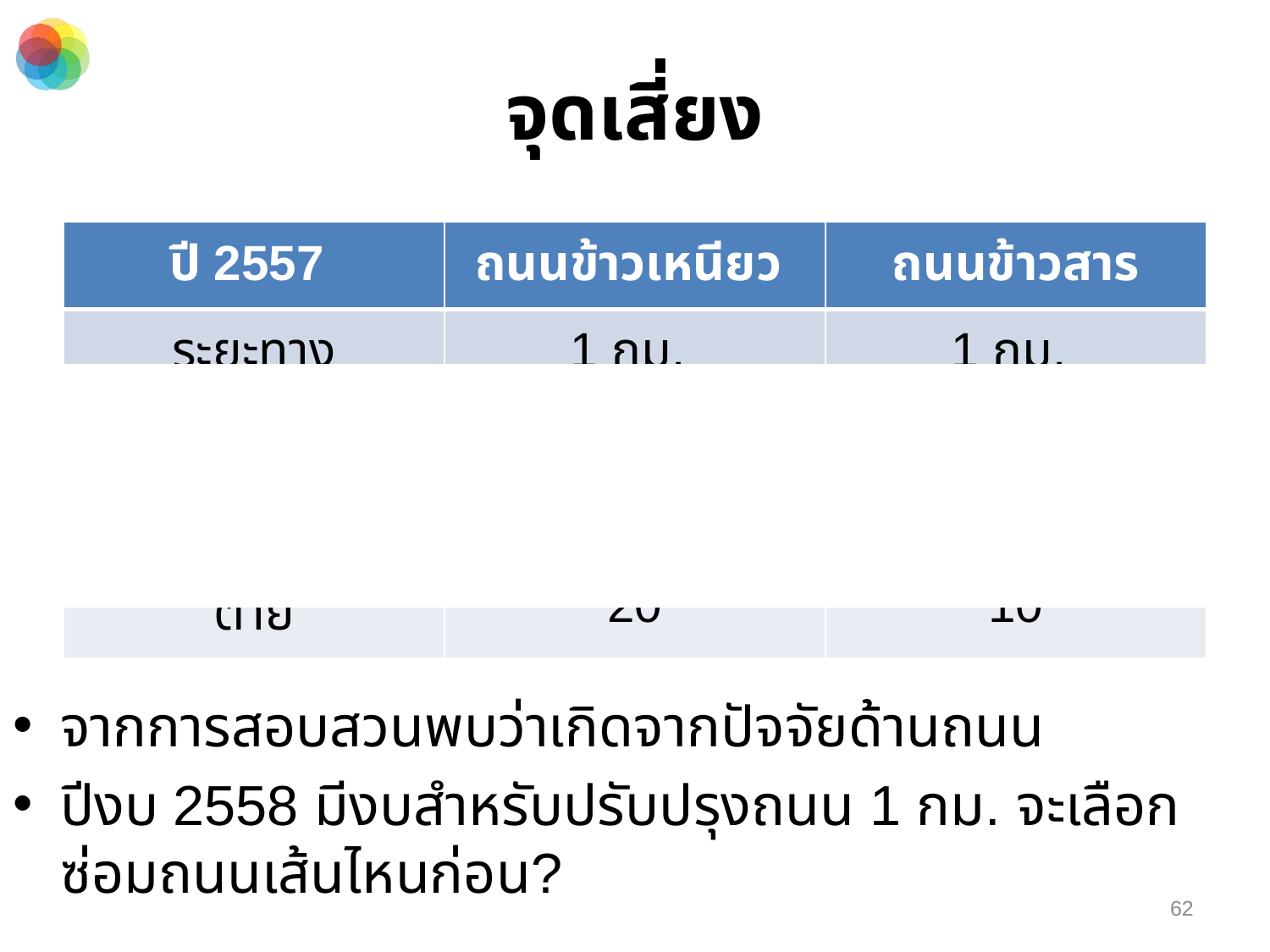

# จุดเสี่ยง
| ปี 2557 | ถนนข้าวเหนียว | ถนนข้าวสาร |
| --- | --- | --- |
| ระยะทาง | 1 กม. | 1 กม. |
| อุบัติเหตุ | 100 | 50 |
| เจ็บ | 50 | 100 |
| ตาย | 20 | 10 |

จากการสอบสวนพบว่าเกิดจากปัจจัยด้านถนน
ปีงบ 2558 มีงบสำหรับปรับปรุงถนน 1 กม. จะเลือกซ่อมถนนเส้นไหนก่อน?

62